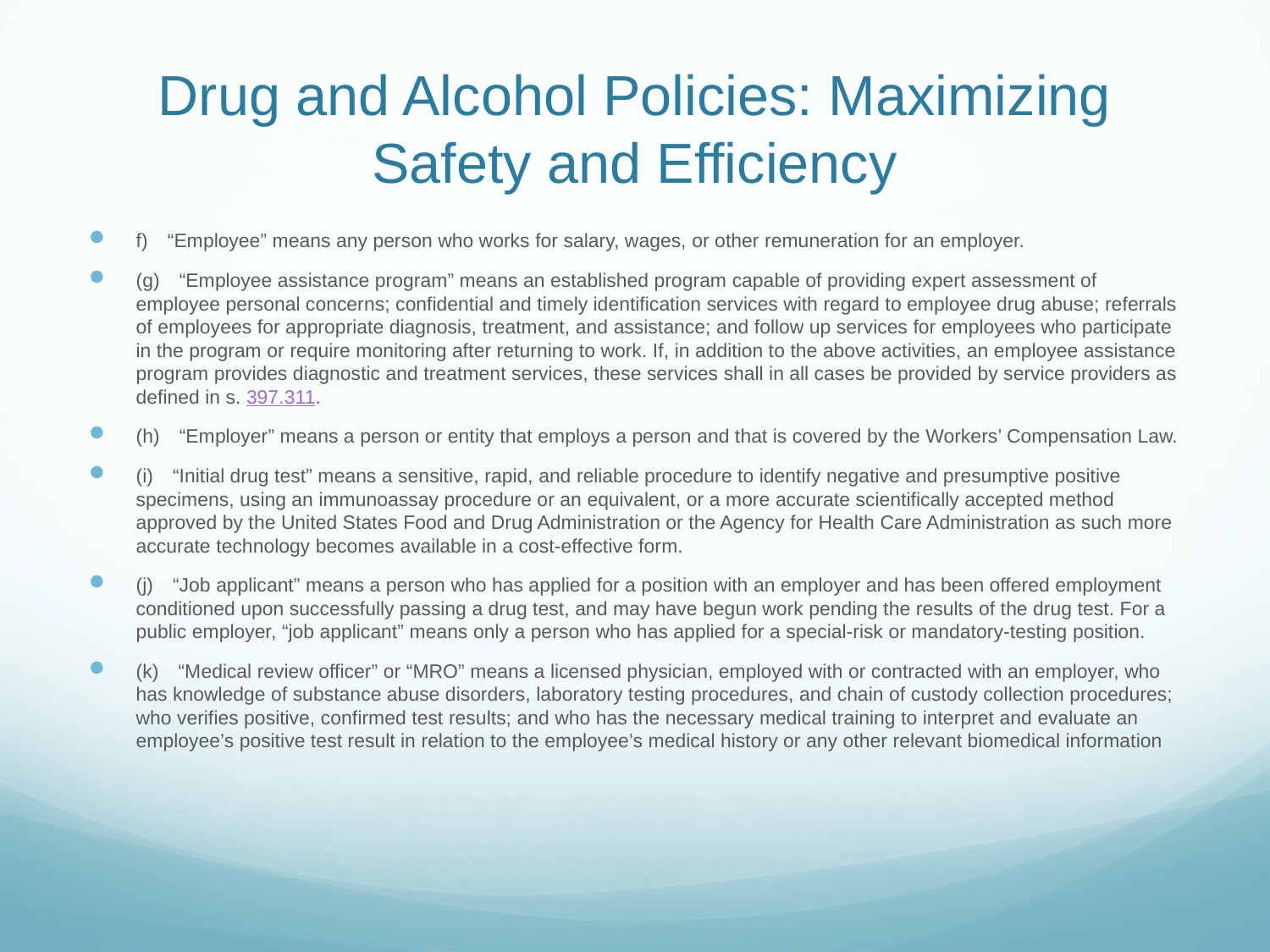

# Drug and Alcohol Policies: Maximizing Safety and Efficiency
f) “Employee” means any person who works for salary, wages, or other remuneration for an employer.
(g) “Employee assistance program” means an established program capable of providing expert assessment of employee personal concerns; confidential and timely identification services with regard to employee drug abuse; referrals of employees for appropriate diagnosis, treatment, and assistance; and follow up services for employees who participate in the program or require monitoring after returning to work. If, in addition to the above activities, an employee assistance program provides diagnostic and treatment services, these services shall in all cases be provided by service providers as defined in s. 397.311.
(h) “Employer” means a person or entity that employs a person and that is covered by the Workers’ Compensation Law.
(i) “Initial drug test” means a sensitive, rapid, and reliable procedure to identify negative and presumptive positive specimens, using an immunoassay procedure or an equivalent, or a more accurate scientifically accepted method approved by the United States Food and Drug Administration or the Agency for Health Care Administration as such more accurate technology becomes available in a cost-effective form.
(j) “Job applicant” means a person who has applied for a position with an employer and has been offered employment conditioned upon successfully passing a drug test, and may have begun work pending the results of the drug test. For a public employer, “job applicant” means only a person who has applied for a special-risk or mandatory-testing position.
(k) “Medical review officer” or “MRO” means a licensed physician, employed with or contracted with an employer, who has knowledge of substance abuse disorders, laboratory testing procedures, and chain of custody collection procedures; who verifies positive, confirmed test results; and who has the necessary medical training to interpret and evaluate an employee’s positive test result in relation to the employee’s medical history or any other relevant biomedical information